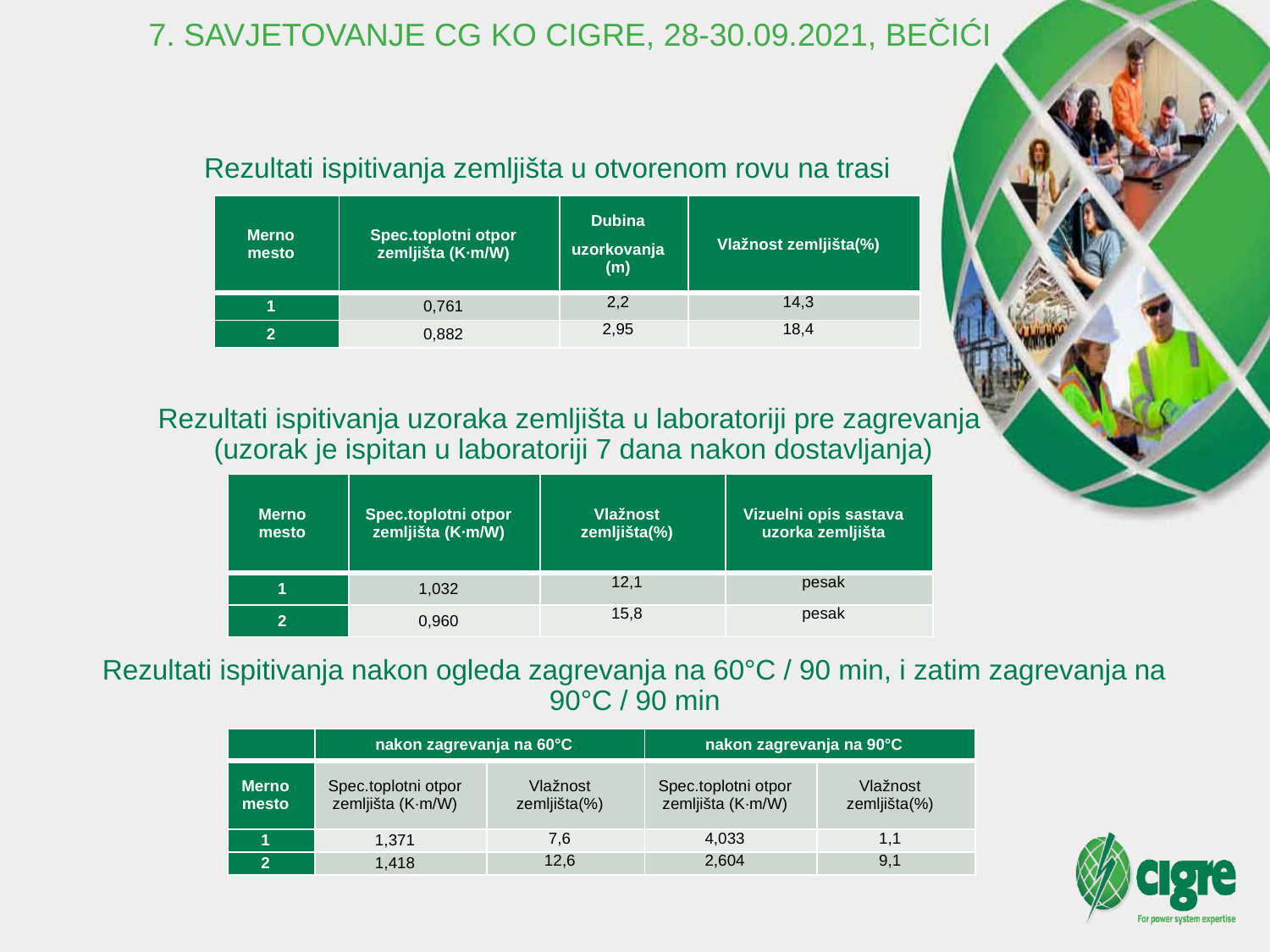

7. SAVJETOVANJE CG KO CIGRE, 28-30.09.2021, BEČIĆI
# Rezultati ispitivanja zemljišta u otvorenom rovu na trasi
| Merno mesto | Spec.toplotni otpor zemljišta (K∙m/W) | Dubina uzorkovanja (m) | Vlažnost zemljišta(%) |
| --- | --- | --- | --- |
| 1 | 0,761 | 2,2 | 14,3 |
| 2 | 0,882 | 2,95 | 18,4 |
Rezultati ispitivanja uzoraka zemljišta u laboratoriji pre zagrevanja
(uzorak je ispitan u laboratoriji 7 dana nakon dostavljanja)
| Merno mesto | Spec.toplotni otpor zemljišta (K∙m/W) | Vlažnost zemljišta(%) | Vizuelni opis sastava uzorka zemljišta |
| --- | --- | --- | --- |
| 1 | 1,032 | 12,1 | pesak |
| 2 | 0,960 | 15,8 | pesak |
Rezultati ispitivanja nakon ogleda zagrevanja na 60°C / 90 min, i zatim zagrevanja na 90°C / 90 min
|  | nakon zagrevanja na 60°C |  | nakon zagrevanja na 90°C |  |
| --- | --- | --- | --- | --- |
| Merno mesto | Spec.toplotni otpor zemljišta (K∙m/W) | Vlažnost zemljišta(%) | Spec.toplotni otpor zemljišta (K∙m/W) | Vlažnost zemljišta(%) |
| 1 | 1,371 | 7,6 | 4,033 | 1,1 |
| 2 | 1,418 | 12,6 | 2,604 | 9,1 |